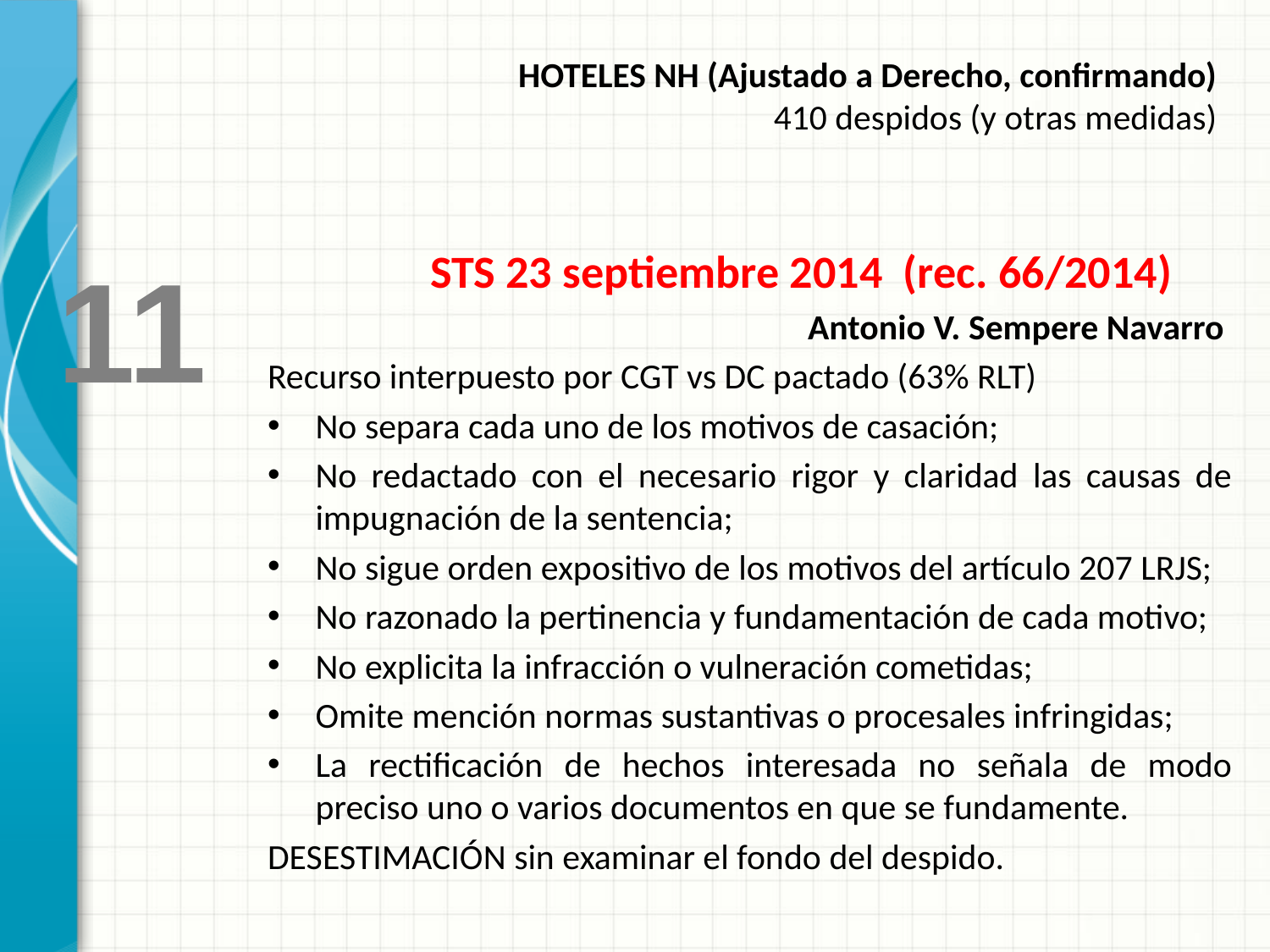

HOTELES NH (Ajustado a Derecho, confirmando)
410 despidos (y otras medidas)
11
          STS 23 septiembre 2014  (rec. 66/2014)
Antonio V. Sempere Navarro
Recurso interpuesto por CGT vs DC pactado (63% RLT)
No separa cada uno de los motivos de casación;
No redactado con el necesario rigor y claridad las causas de impugnación de la sentencia;
No sigue orden expositivo de los motivos del artículo 207 LRJS;
No razonado la pertinencia y fundamentación de cada motivo;
No explicita la infracción o vulneración cometidas;
Omite mención normas sustantivas o procesales infringidas;
La rectificación de hechos interesada no señala de modo preciso uno o varios documentos en que se fundamente.
DESESTIMACIÓN sin examinar el fondo del despido.